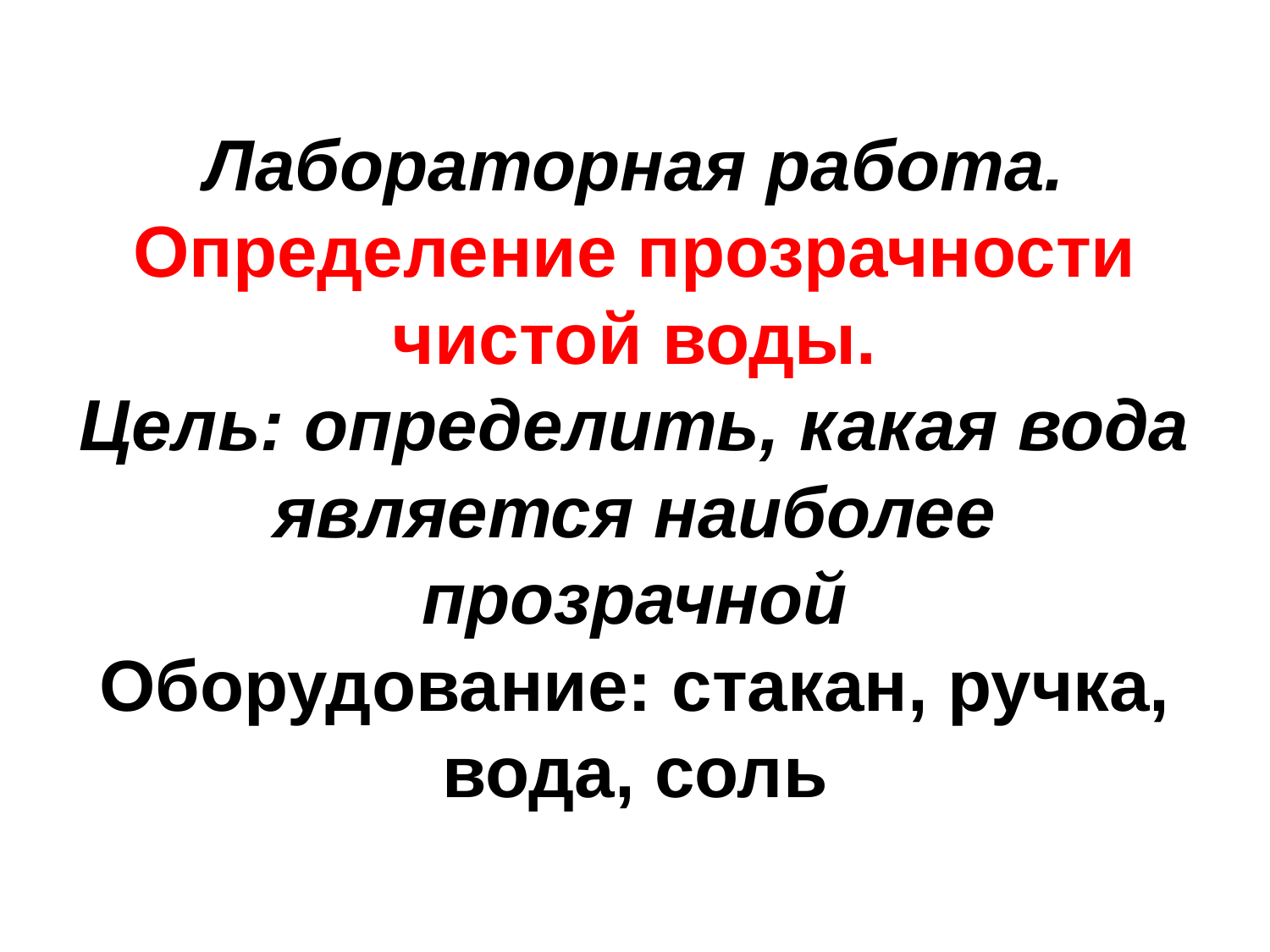

# Лабораторная работа. Определение прозрачности чистой воды. Цель: определить, какая вода является наиболее прозрачной Оборудование: стакан, ручка, вода, соль